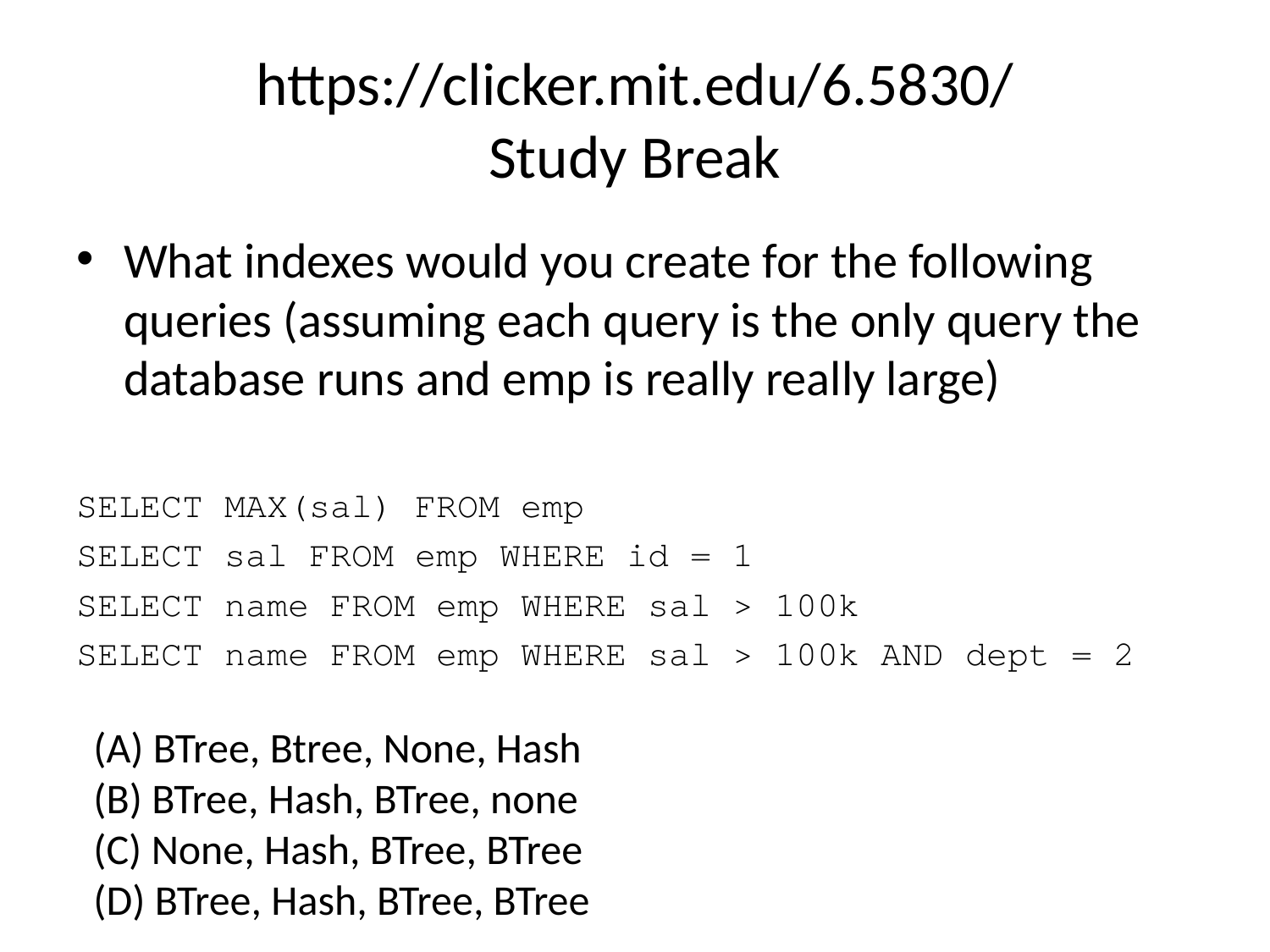

# https://clicker.mit.edu/6.5830/ Study Break
What indexes would you create for the following queries (assuming each query is the only query the database runs and emp is really really large)

SELECT MAX(sal) FROM emp
SELECT sal FROM emp WHERE id = 1
SELECT name FROM emp WHERE sal > 100k
SELECT name FROM emp WHERE sal > 100k AND dept = 2

(A) BTree, Btree, None, Hash
(B) BTree, Hash, BTree, none
(C) None, Hash, BTree, BTree
(D) BTree, Hash, BTree, BTree